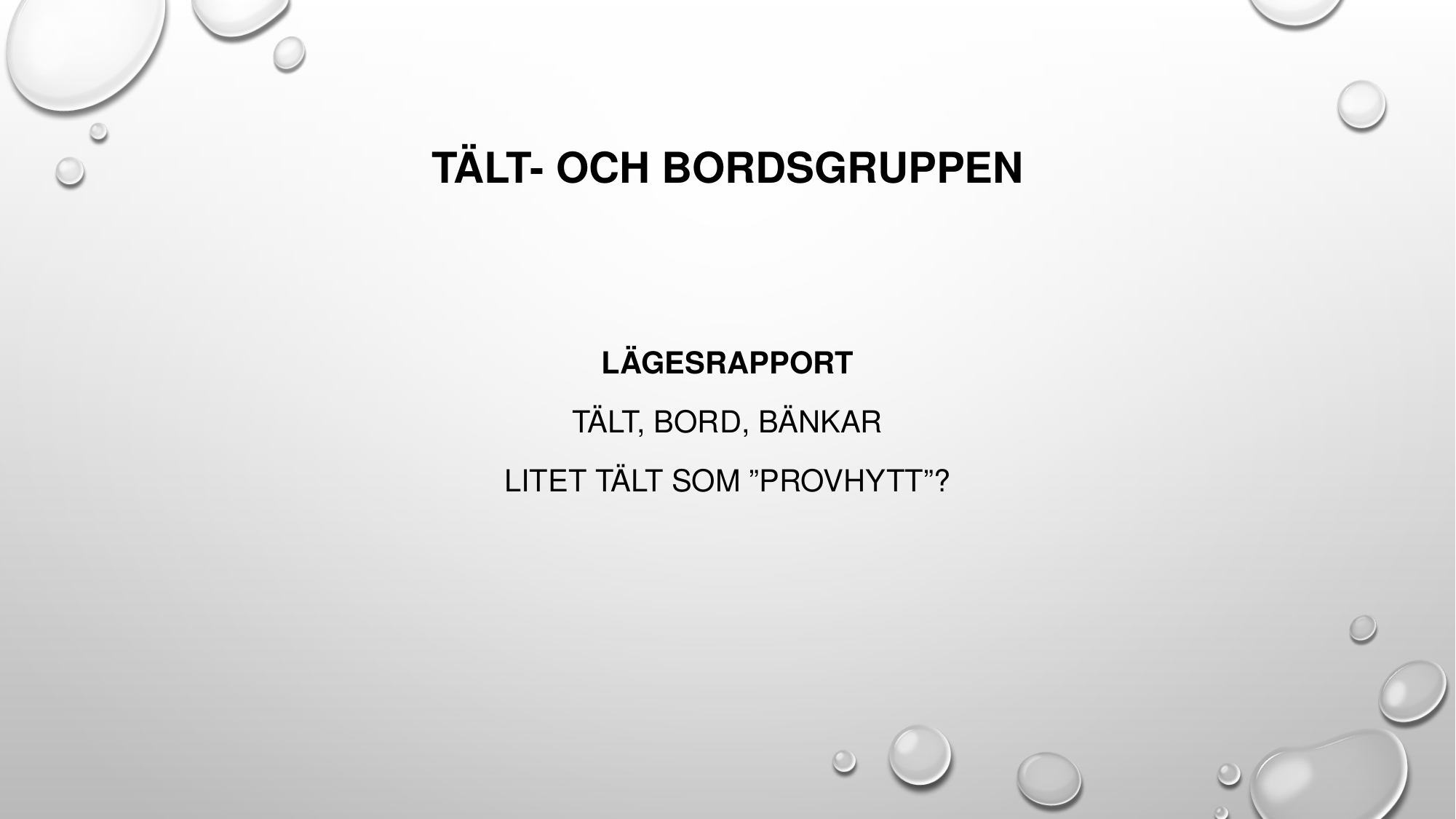

# Tält- och bordsgruppen

Lägesrapport
Tält, bord, bänkar
Litet tält som ”provhytt”?